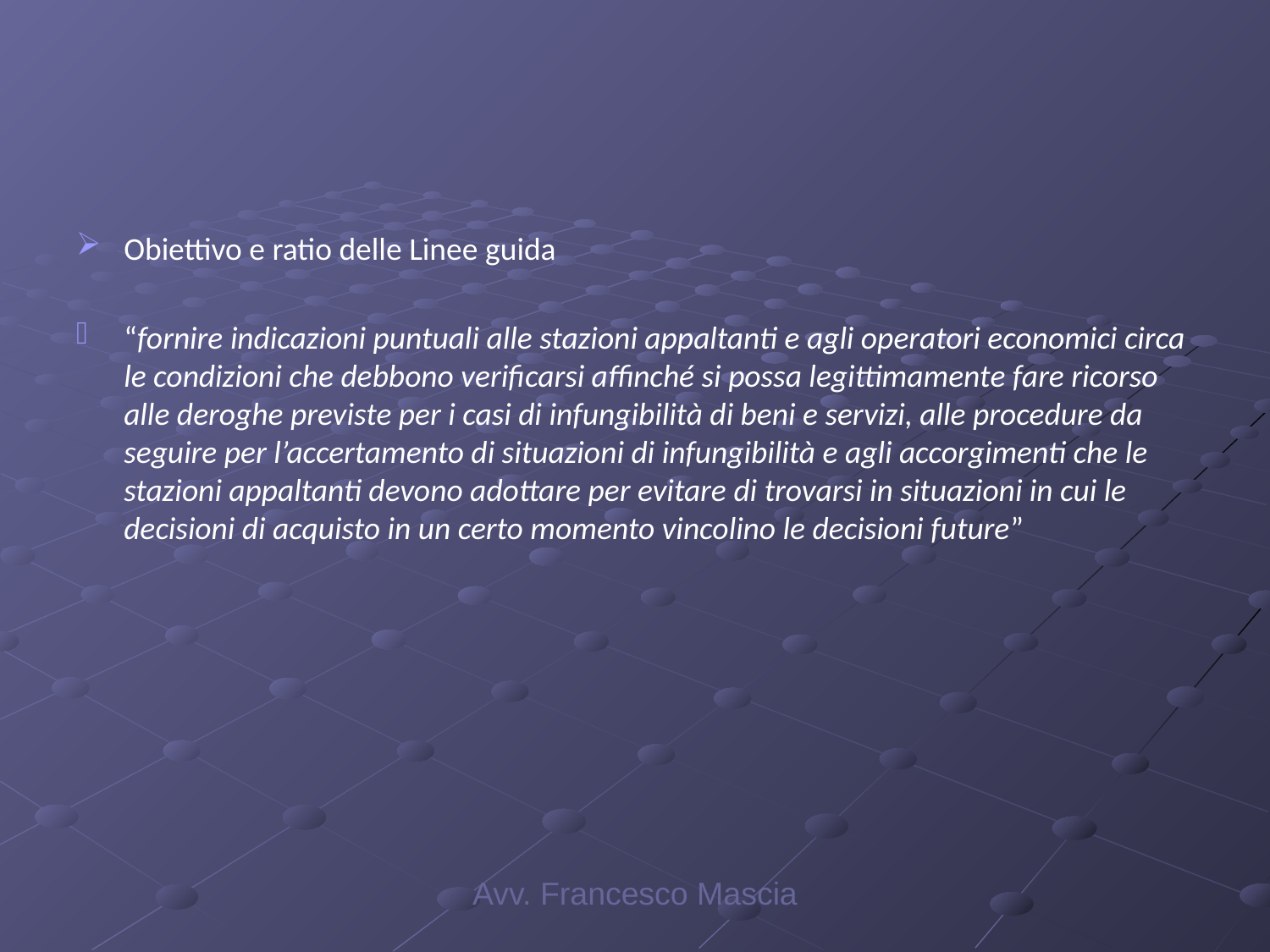

#
Obiettivo e ratio delle Linee guida

“fornire indicazioni puntuali alle stazioni appaltanti e agli operatori economici circa le condizioni che debbono verificarsi affinché si possa legittimamente fare ricorso alle deroghe previste per i casi di infungibilità di beni e servizi, alle procedure da seguire per l’accertamento di situazioni di infungibilità e agli accorgimenti che le stazioni appaltanti devono adottare per evitare di trovarsi in situazioni in cui le decisioni di acquisto in un certo momento vincolino le decisioni future”

Avv. Francesco Mascia